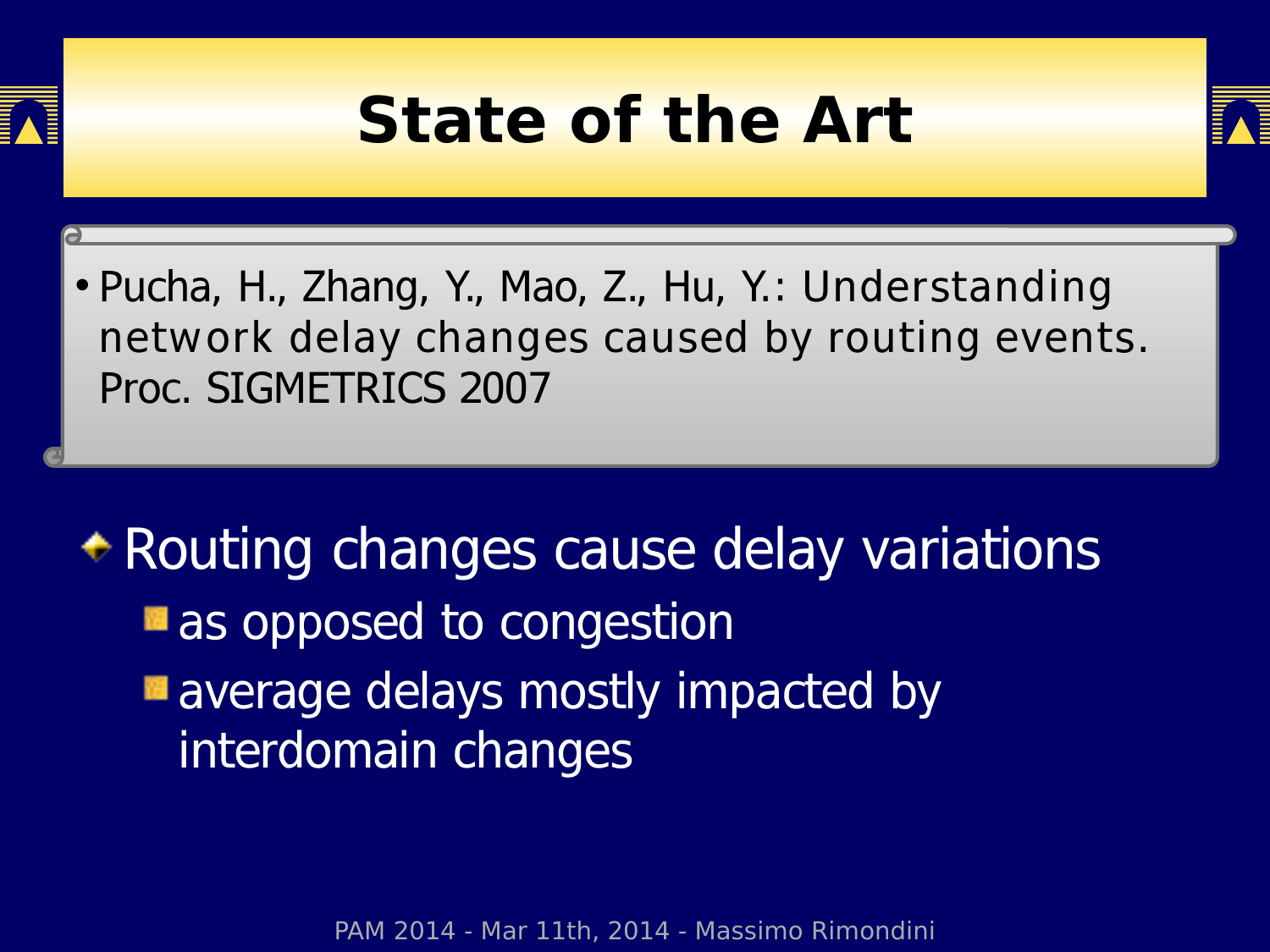

# State of the Art
Pucha, H., Zhang, Y., Mao, Z., Hu, Y.: Understanding network delay changes caused by routing events. Proc. SIGMETRICS 2007

Routing changes cause delay variations
as opposed to congestion
average delays mostly impacted by interdomain changes
PAM 2014 - Mar 11th, 2014 - Massimo Rimondini